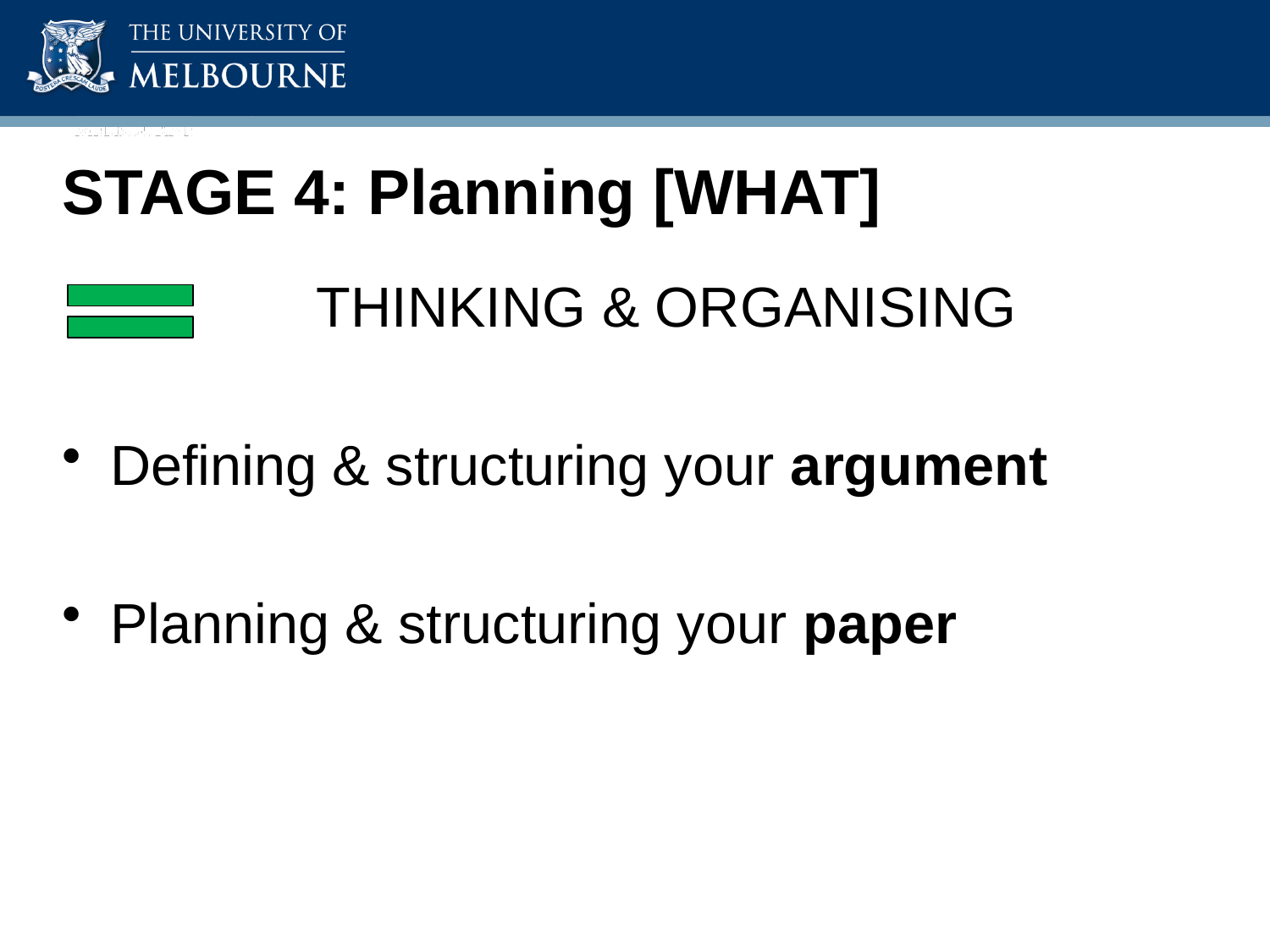

# STAGE 4: Planning [WHAT]
		THINKING & ORGANISING

Defining & structuring your argument

Planning & structuring your paper